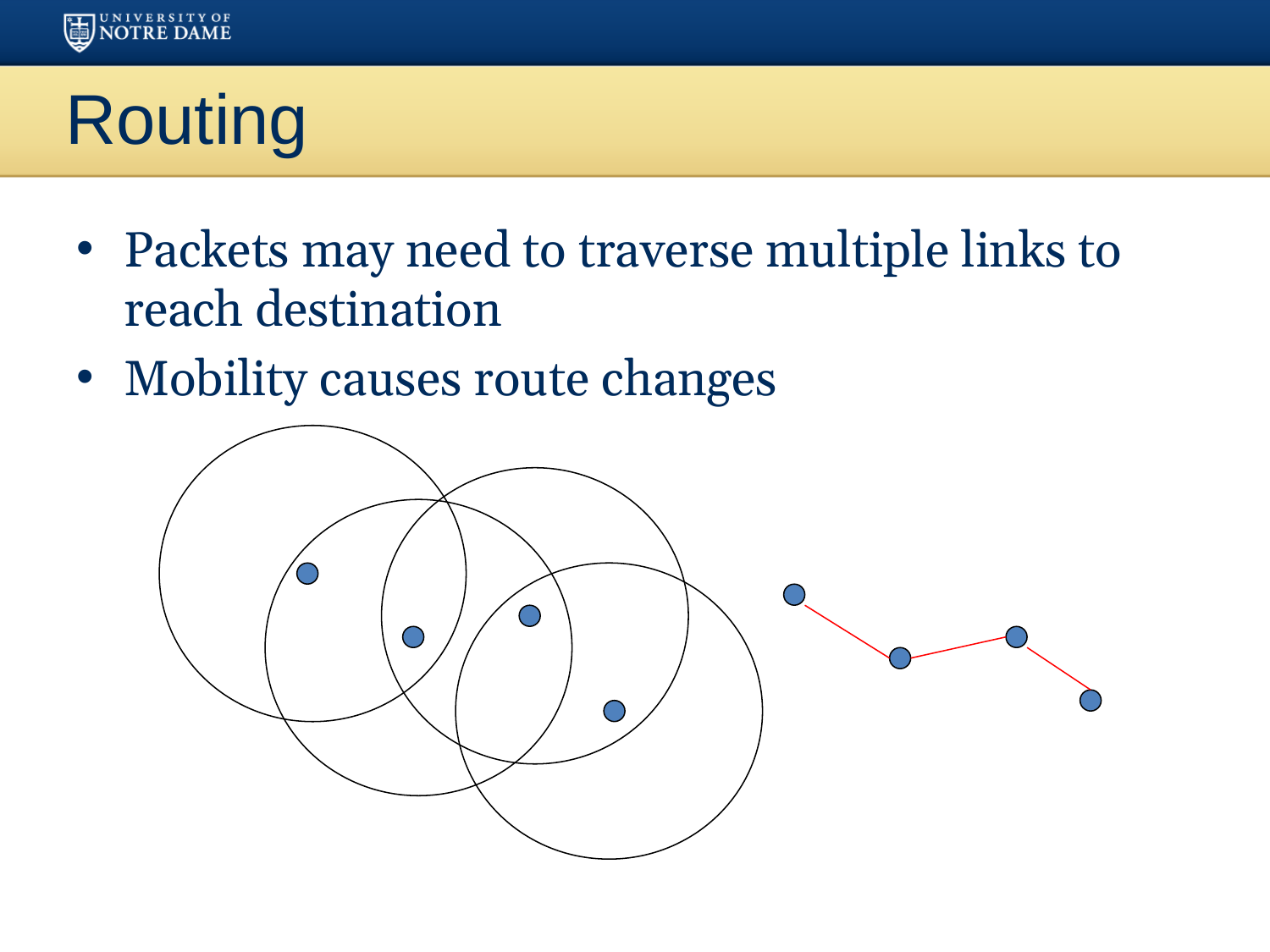

# Routing
Packets may need to traverse multiple links to reach destination
Mobility causes route changes